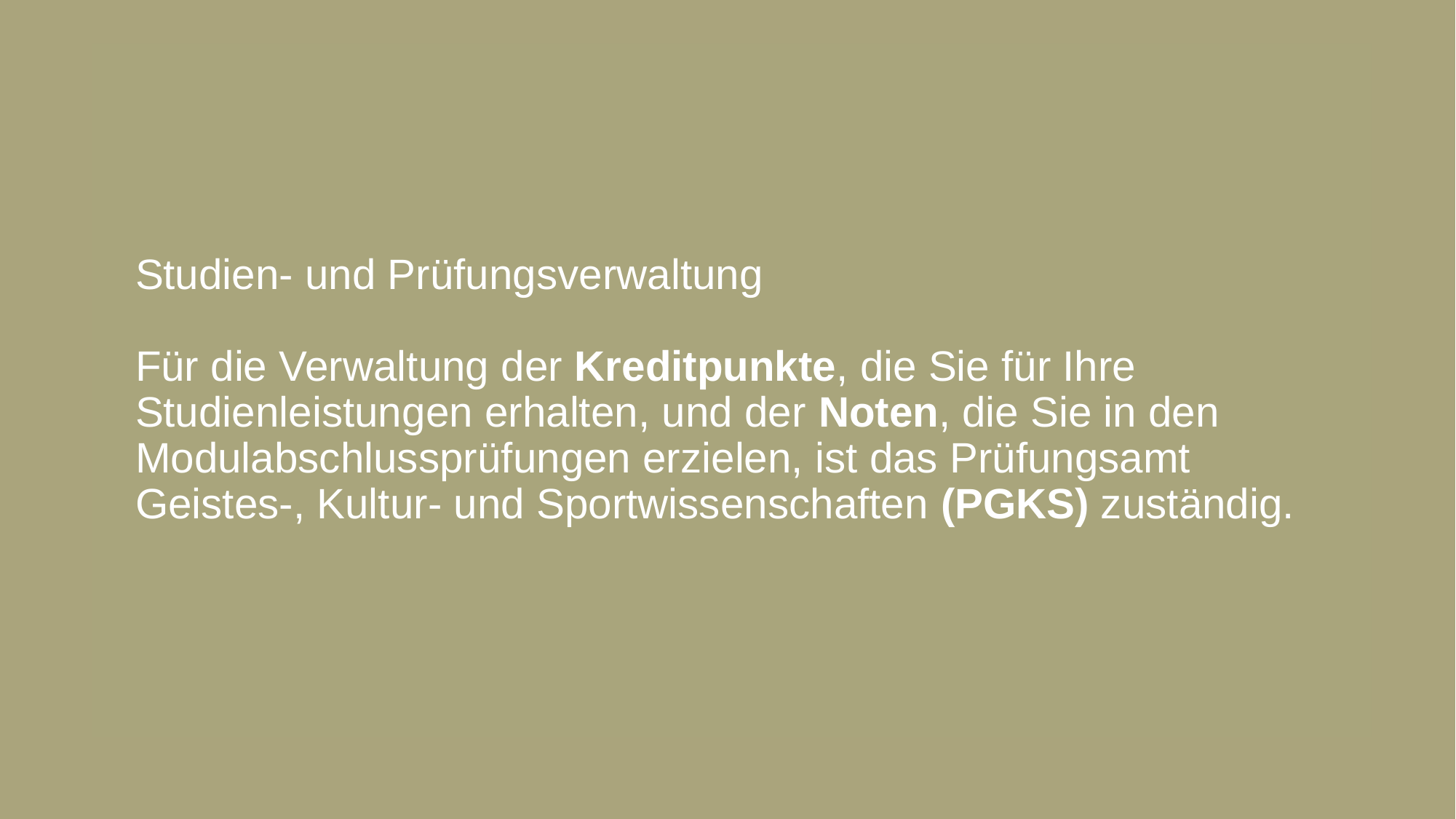

# Studien- und Prüfungsverwaltung Für die Verwaltung der Kreditpunkte, die Sie für Ihre Studienleistungen erhalten, und der Noten, die Sie in den Modulabschlussprüfungen erzielen, ist das Prüfungsamt Geistes-, Kultur- und Sportwissenschaften (PGKS) zuständig.